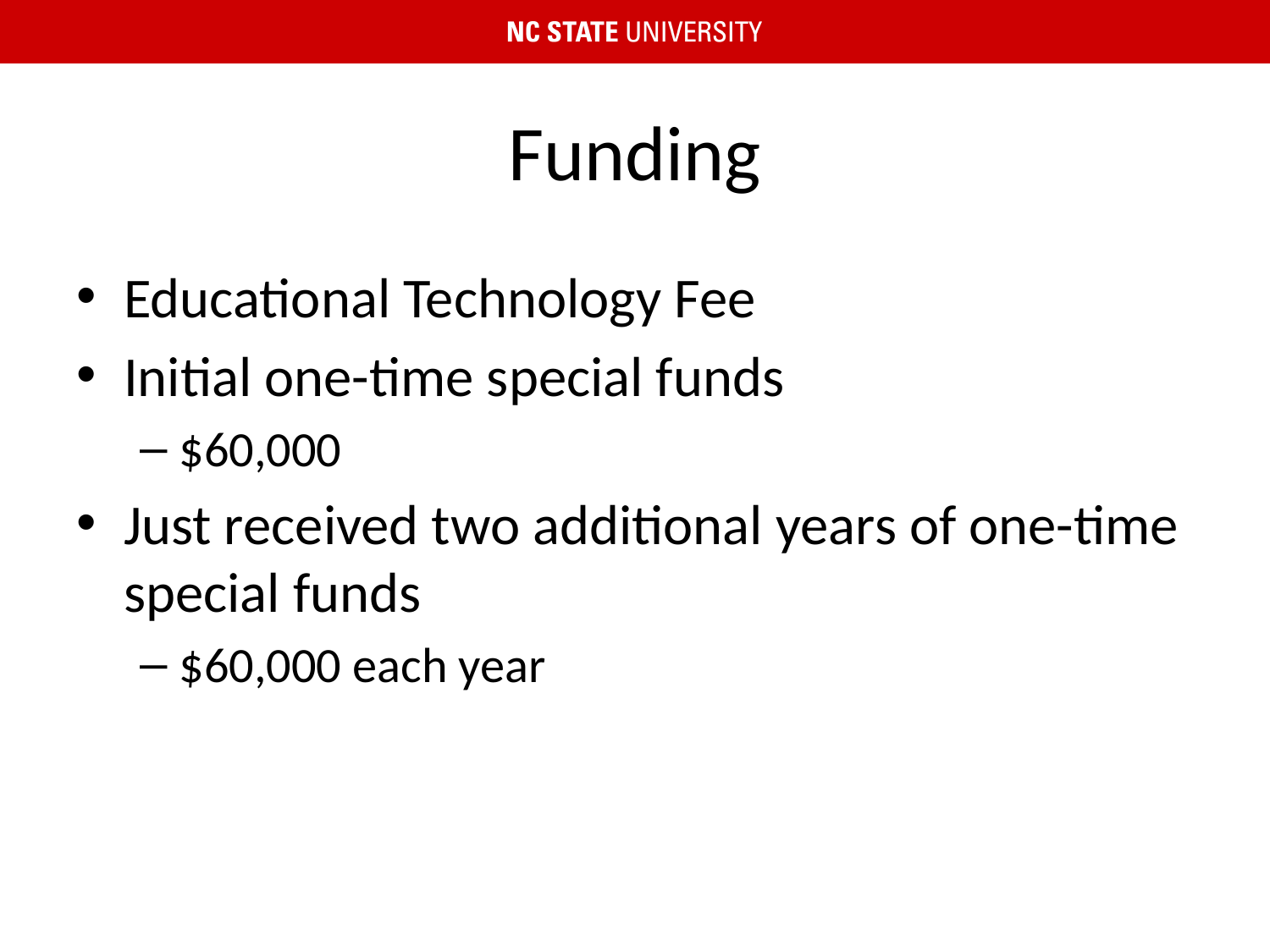

# Funding
Educational Technology Fee
Initial one-time special funds
$60,000
Just received two additional years of one-time special funds
$60,000 each year